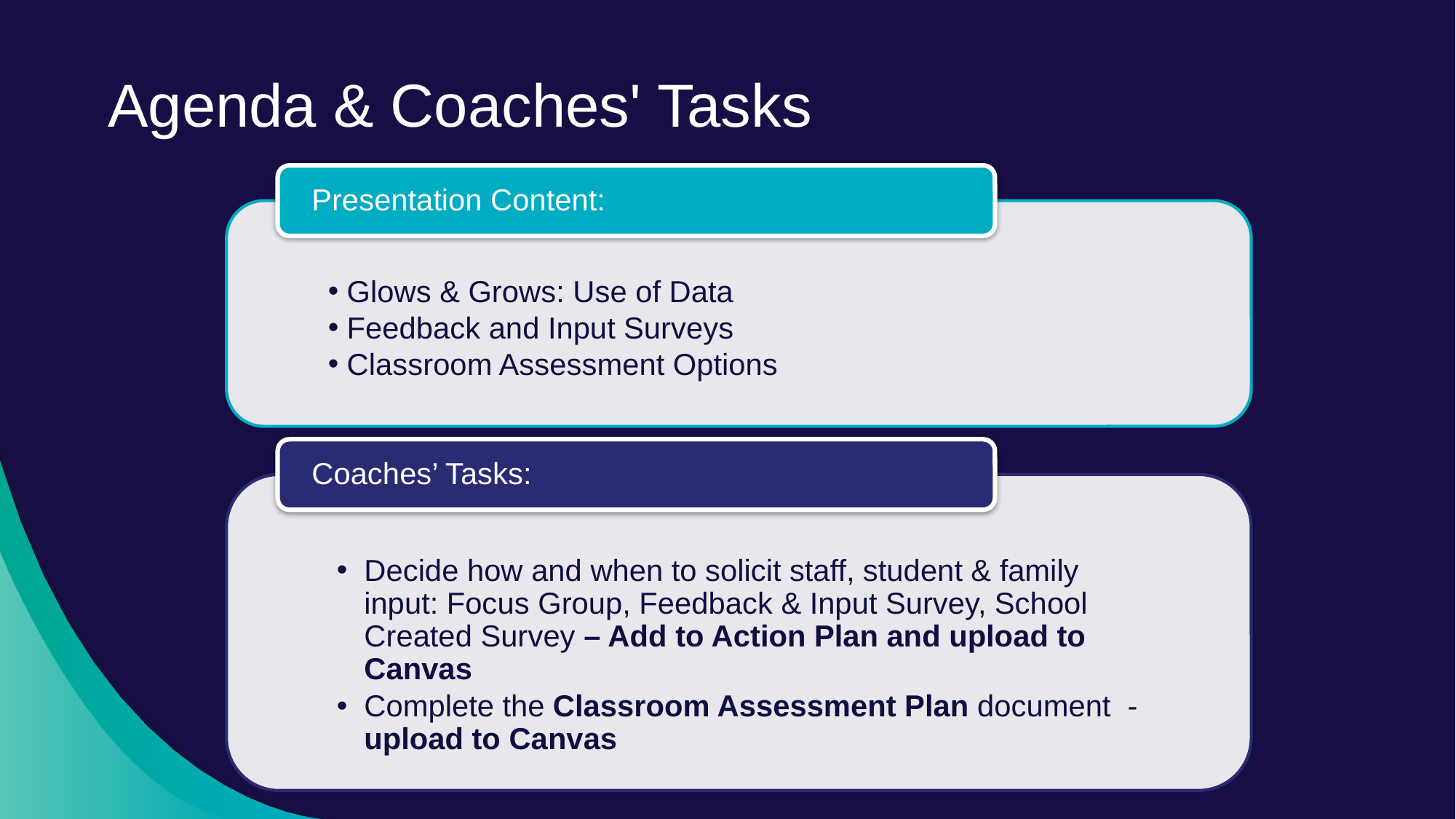

# Agenda & Coaches' Tasks
 Glows & Grows: Use of Data
 Feedback and Input Surveys
 Classroom Assessment Options
Presentation Content:
Decide how and when to solicit staff, student & family input: Focus Group, Feedback & Input Survey, School Created Survey – Add to Action Plan and upload to Canvas
Complete the Classroom Assessment Plan document  - upload to Canvas
Coaches’ Tasks: